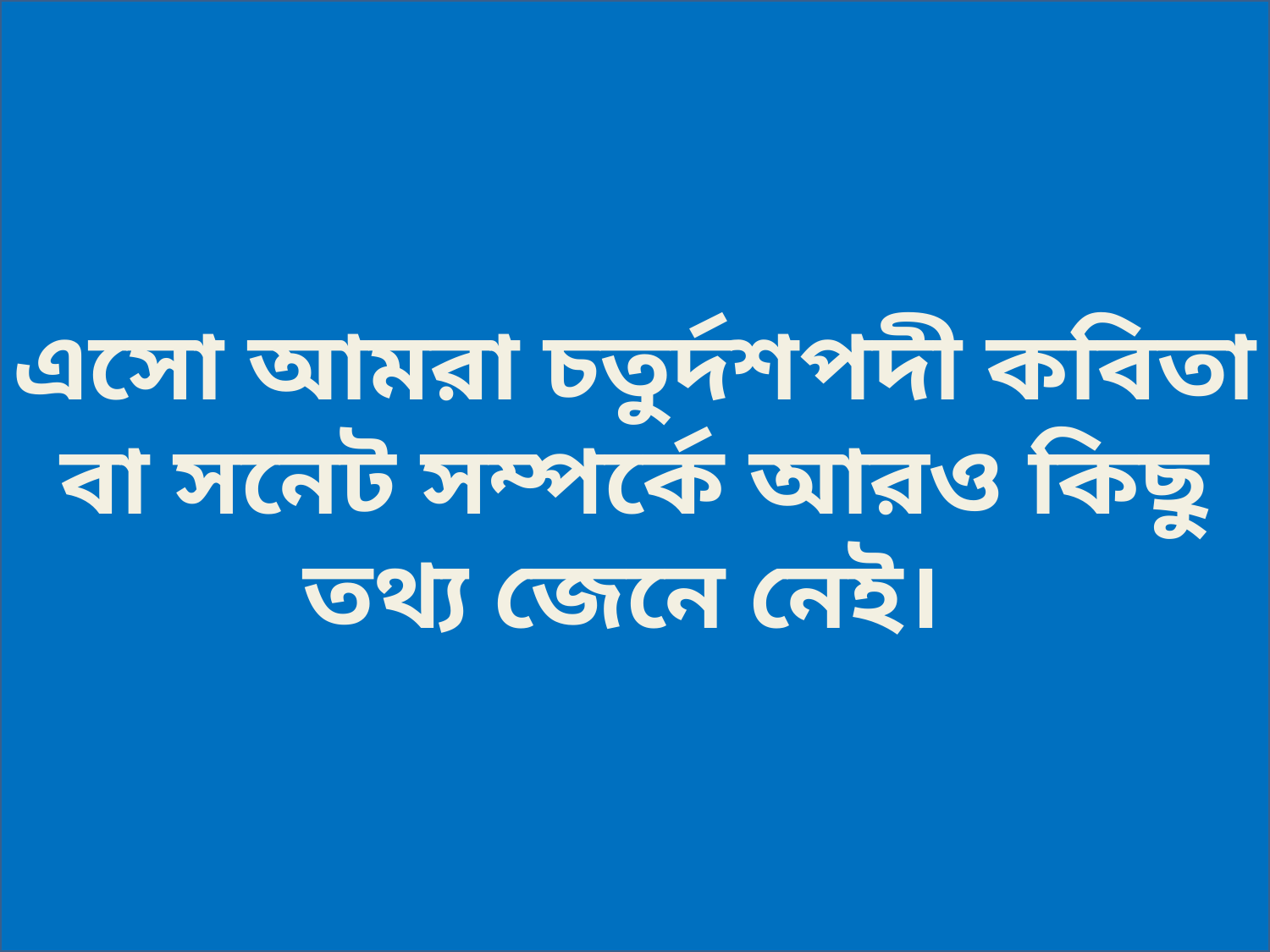

এসো আমরা চতুর্দশপদী কবিতা বা সনেট সম্পর্কে আরও কিছু তথ্য জেনে নেই।
‘কপোতাক্ষ নদ’ কবিতাটি সনেট বা চতুর্দশপদী জাতীয় কবিতা।
ইতালীয় ‘sonetto’ শব্দ থেকে ইংরেজি ‘Sonnet’ শব্দের উৎপত্তি।
 চতুর্দশপদী কবিতা বা সনেট  চৌদ্দ লাইনের ভাবসংহত সুনির্দিষ্ট কবিতা যা
     একটিমাত্র অনুভূতির ভাব-কল্পনা নিয়ে গঠিত হয়।
সনেট

বিষয়বস্তু
স্তবক বিন্যাস

ষষ্টক

অষ্টক

ভাবের
পরিণতি

ভাবের
প্রবর্তনা